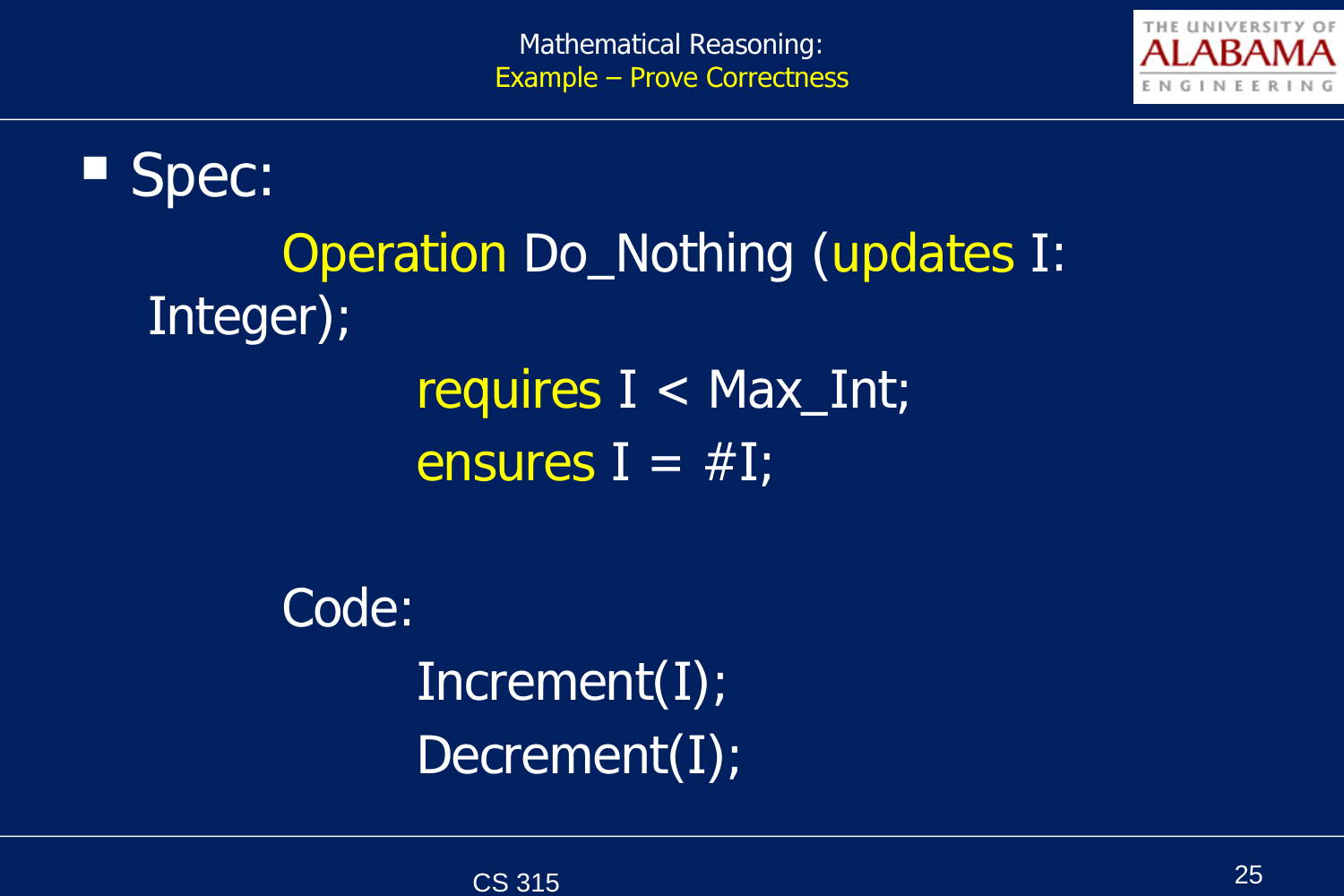

# Mathematical Reasoning: Example – Prove Correctness
Spec:
	Operation Do_Nothing (updates I: Integer);
		requires I < Max_Int;
		ensures I = #I;

	Code:
		Increment(I);
		Decrement(I);
CS 315                                                                             Spring 2011
25